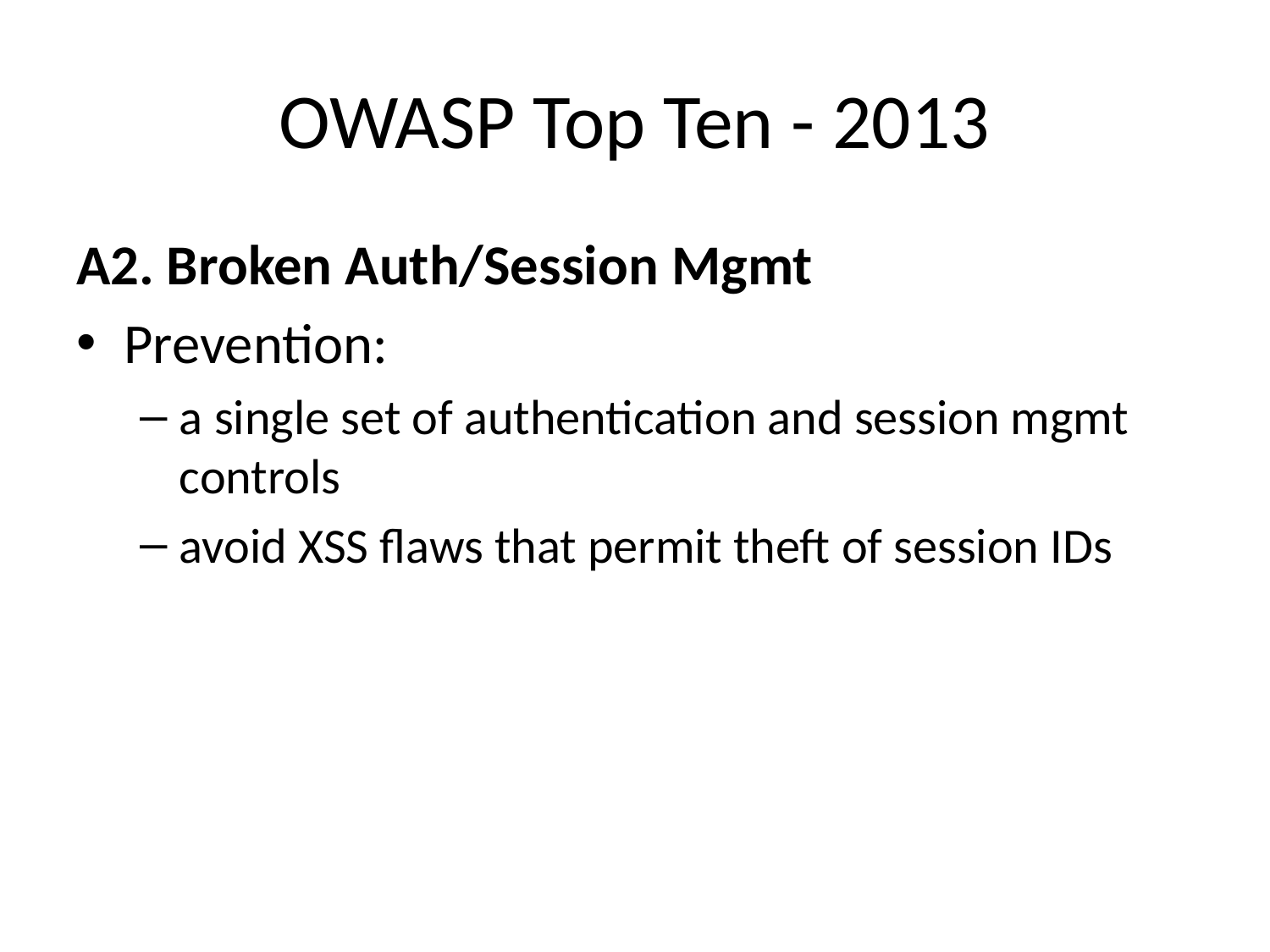

# OWASP Top Ten - 2013
A2. Broken Auth/Session Mgmt
Prevention:
a single set of authentication and session mgmt controls
avoid XSS flaws that permit theft of session IDs